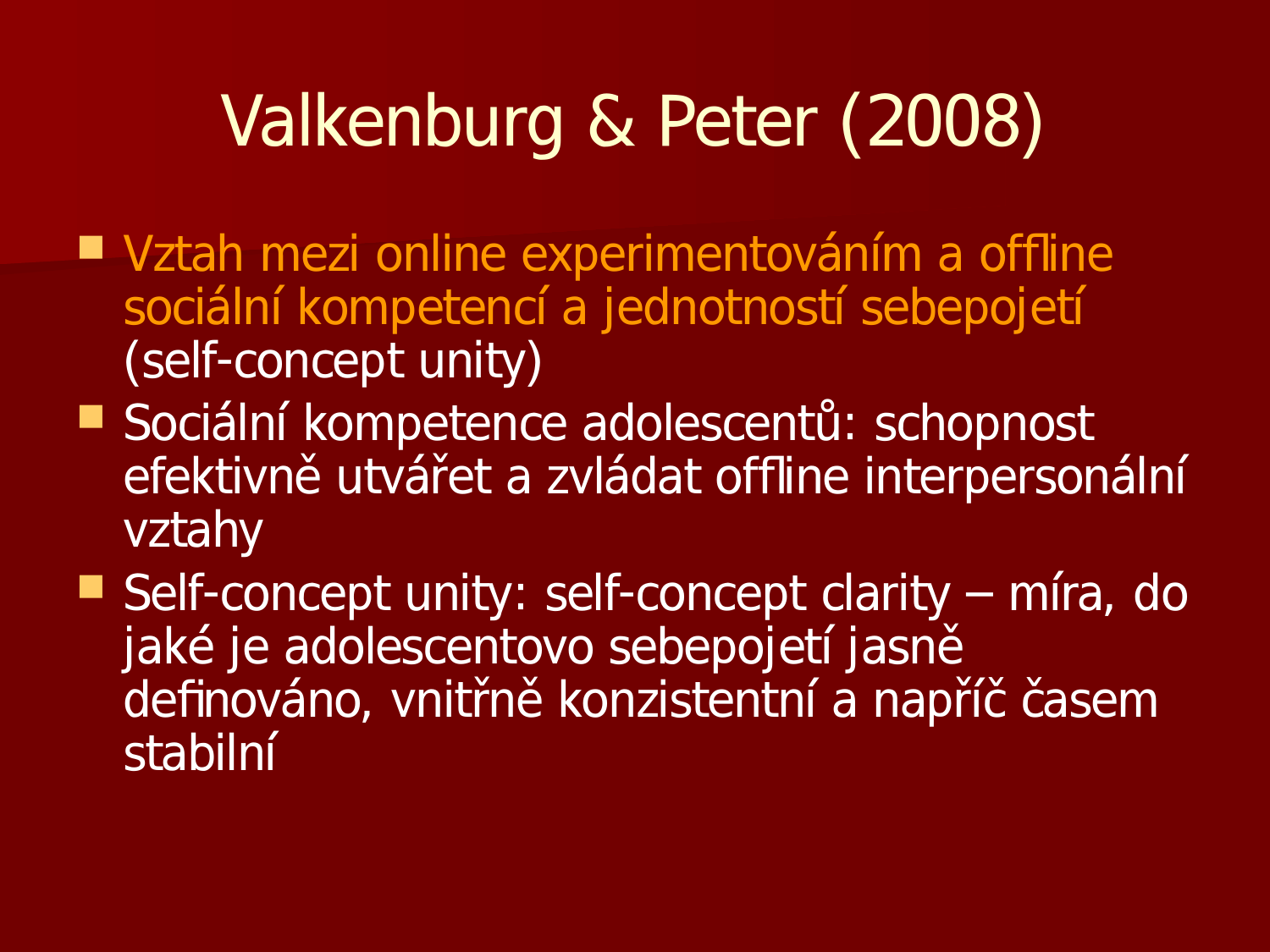

# Valkenburg & Peter (2008)
Vztah mezi online experimentováním a offline sociální kompetencí a jednotností sebepojetí (self-concept unity)
Sociální kompetence adolescentů: schopnost efektivně utvářet a zvládat offline interpersonální vztahy
Self-concept unity: self-concept clarity – míra, do jaké je adolescentovo sebepojetí jasně definováno, vnitřně konzistentní a napříč časem stabilní